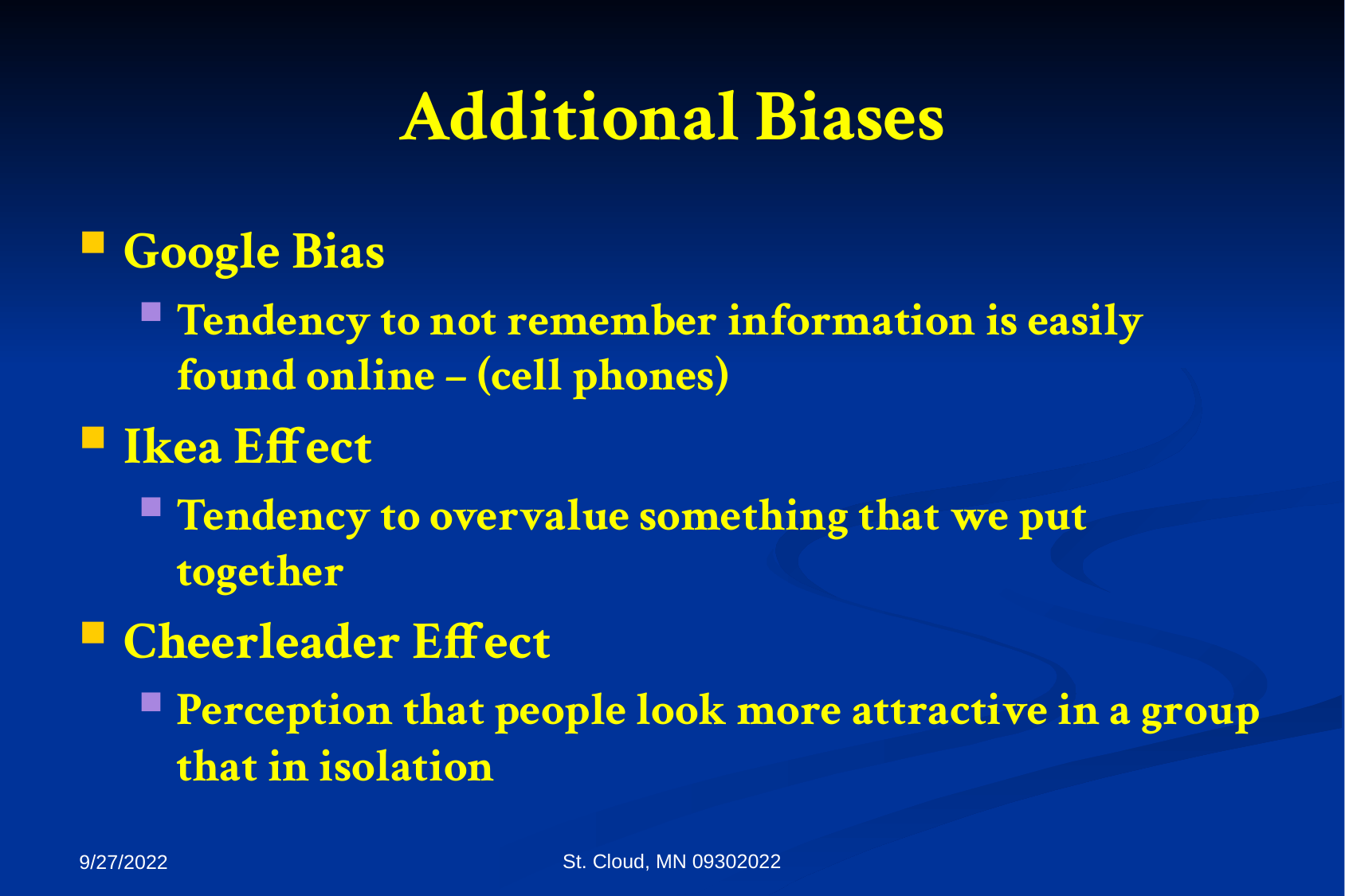

# Additional Biases
Google Bias
Tendency to not remember information is easily found online – (cell phones)
Ikea Effect
Tendency to overvalue something that we put together
Cheerleader Effect
Perception that people look more attractive in a group that in isolation
St. Cloud, MN 09302022
9/27/2022